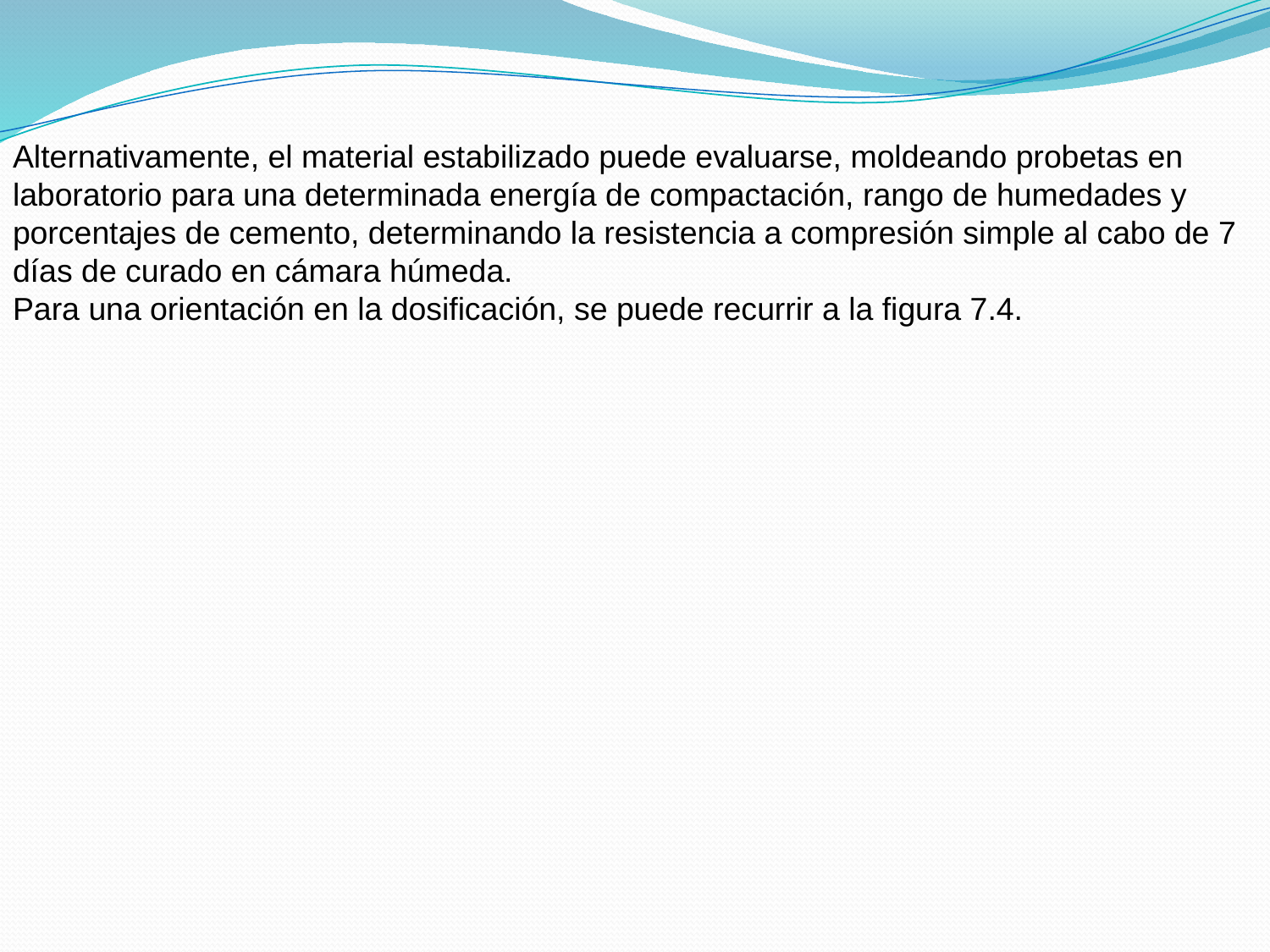

Alternativamente, el material estabilizado puede evaluarse, moldeando probetas en laboratorio para una determinada energía de compactación, rango de humedades y porcentajes de cemento, determinando la resistencia a compresión simple al cabo de 7 días de curado en cámara húmeda.
Para una orientación en la dosificación, se puede recurrir a la figura 7.4.